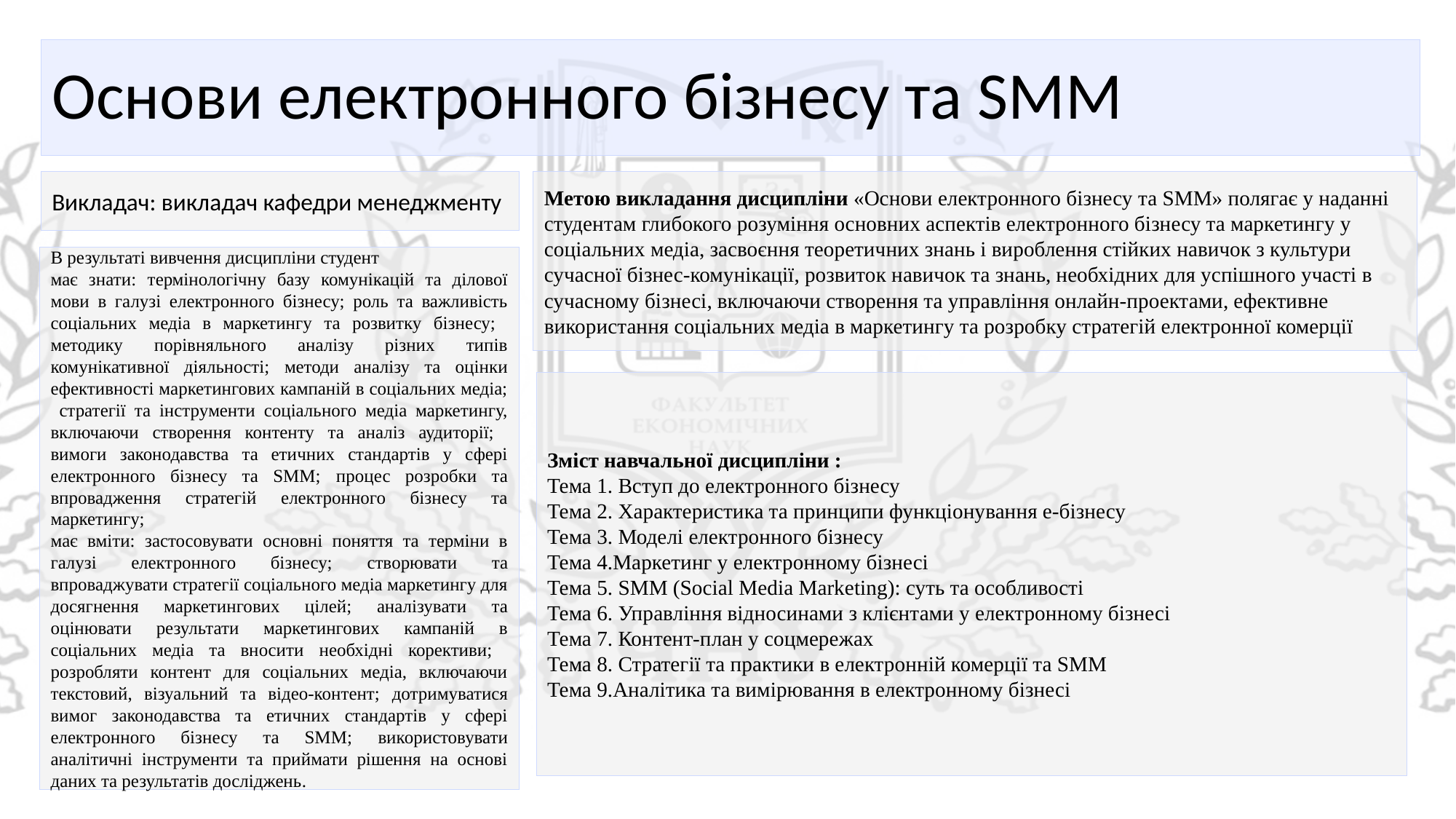

# Основи електронного бізнесу та SMM
Метою викладання дисципліни «Основи електронного бізнесу та SMM» полягає у наданні студентам глибокого розуміння основних аспектів електронного бізнесу та маркетингу у соціальних медіа, засвоєння теоретичних знань і вироблення стійких навичок з культури сучасної бізнес-комунікації, розвиток навичок та знань, необхідних для успішного участі в сучасному бізнесі, включаючи створення та управління онлайн-проектами, ефективне використання соціальних медіа в маркетингу та розробку стратегій електронної комерції
Викладач: викладач кафедри менеджменту
В результаті вивчення дисципліни студент
має знати: термінологічну базу комунікацій та ділової мови в галузі електронного бізнесу; роль та важливість соціальних медіа в маркетингу та розвитку бізнесу;  методику порівняльного аналізу різних типів комунікативної діяльності; методи аналізу та оцінки ефективності маркетингових кампаній в соціальних медіа;  стратегії та інструменти соціального медіа маркетингу, включаючи створення контенту та аналіз аудиторії;  вимоги законодавства та етичних стандартів у сфері електронного бізнесу та SMM; процес розробки та впровадження стратегій електронного бізнесу та маркетингу;
має вміти: застосовувати основні поняття та терміни в галузі електронного бізнесу; створювати та впроваджувати стратегії соціального медіа маркетингу для досягнення маркетингових цілей; аналізувати та оцінювати результати маркетингових кампаній в соціальних медіа та вносити необхідні корективи;  розробляти контент для соціальних медіа, включаючи текстовий, візуальний та відео-контент; дотримуватися вимог законодавства та етичних стандартів у сфері електронного бізнесу та SMM; використовувати аналітичні інструменти та приймати рішення на основі даних та результатів досліджень.
Зміст навчальної дисципліни :
Тема 1. Вступ до електронного бізнесу
Тема 2. Характеристика та принципи функціонування е-бізнесу
Тема 3. Моделі електронного бізнесу
Тема 4.Маркетинг у електронному бізнесі
Тема 5. SMM (Social Media Marketing): суть та особливості
Тема 6. Управління відносинами з клієнтами у електронному бізнесі
Тема 7. Контент-план у соцмережах
Тема 8. Стратегії та практики в електронній комерції та SMM
Тема 9.Аналітика та вимірювання в електронному бізнесі